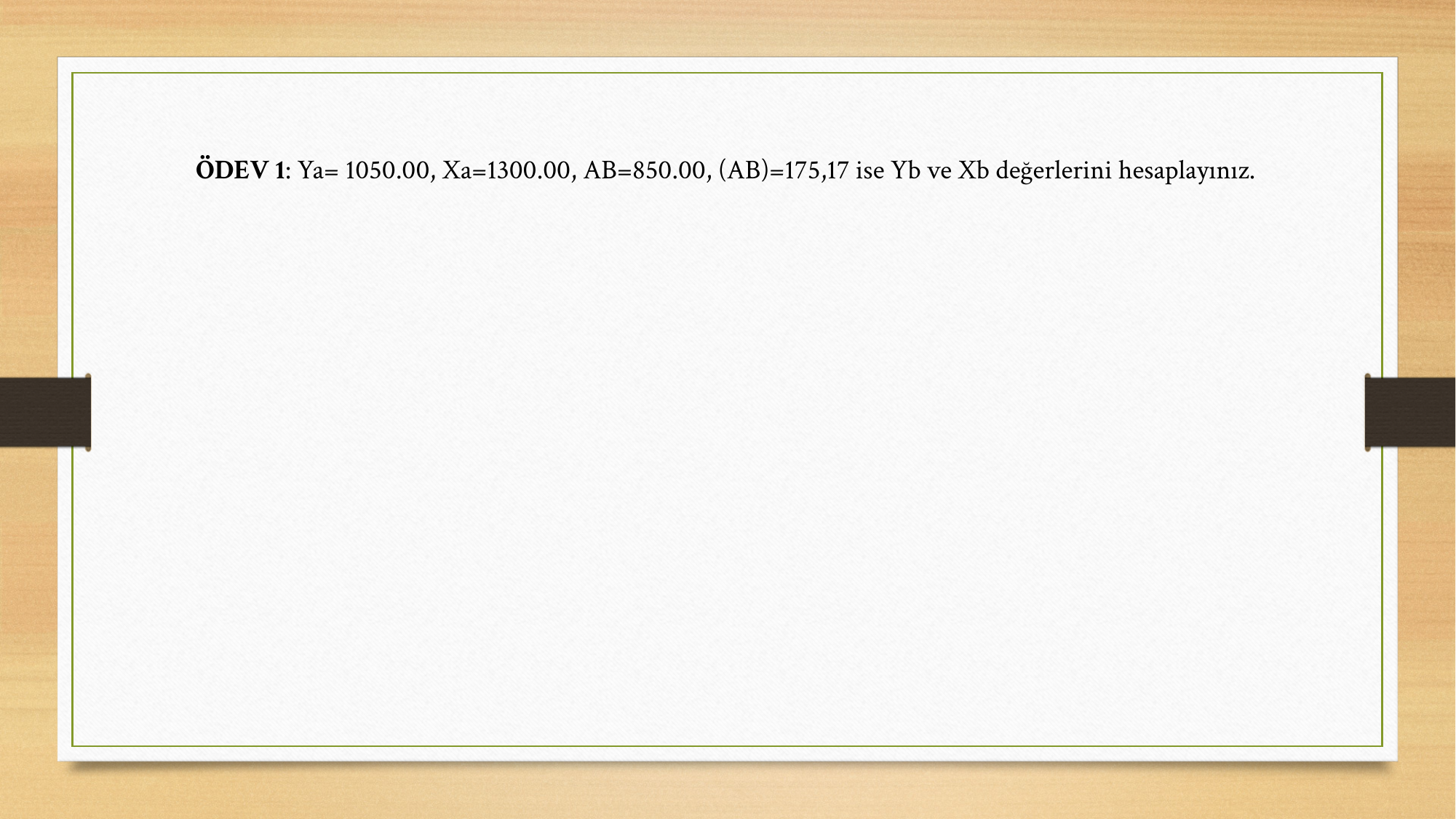

ÖDEV 1: Ya= 1050.00, Xa=1300.00, AB=850.00, (AB)=175,17 ise Yb ve Xb değerlerini hesaplayınız.